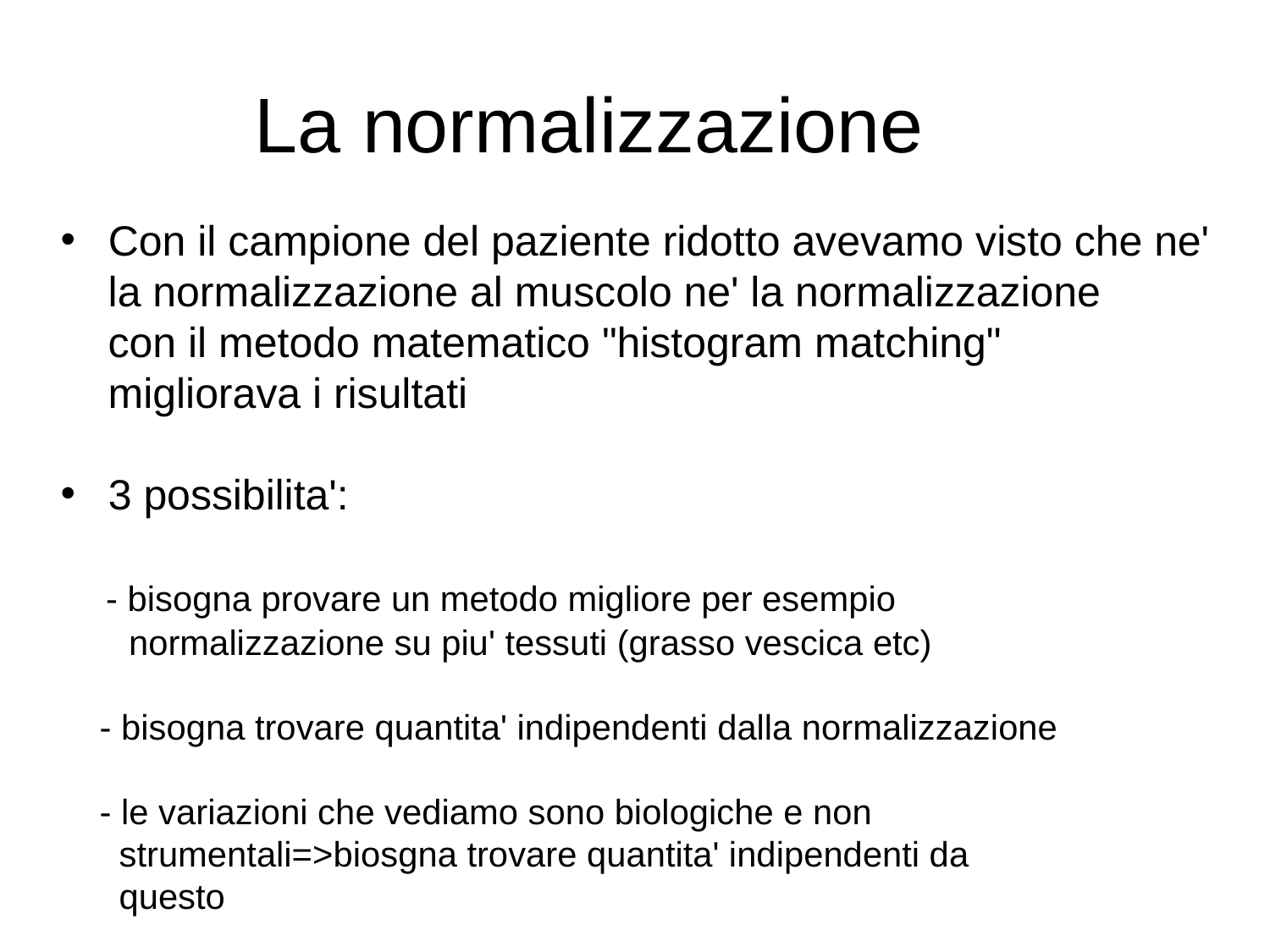

# La normalizzazione
Con il campione del paziente ridotto avevamo visto che ne'
    la normalizzazione al muscolo ne' la normalizzazione
    con il metodo matematico "histogram matching"
    migliorava i risultati

3 possibilita':

    - bisogna provare un metodo migliore per esempio
       normalizzazione su piu' tessuti (grasso vescica etc)

    - bisogna trovare quantita' indipendenti dalla normalizzazione

    - le variazioni che vediamo sono biologiche e non
      strumentali=>biosgna trovare quantita' indipendenti da
      questo